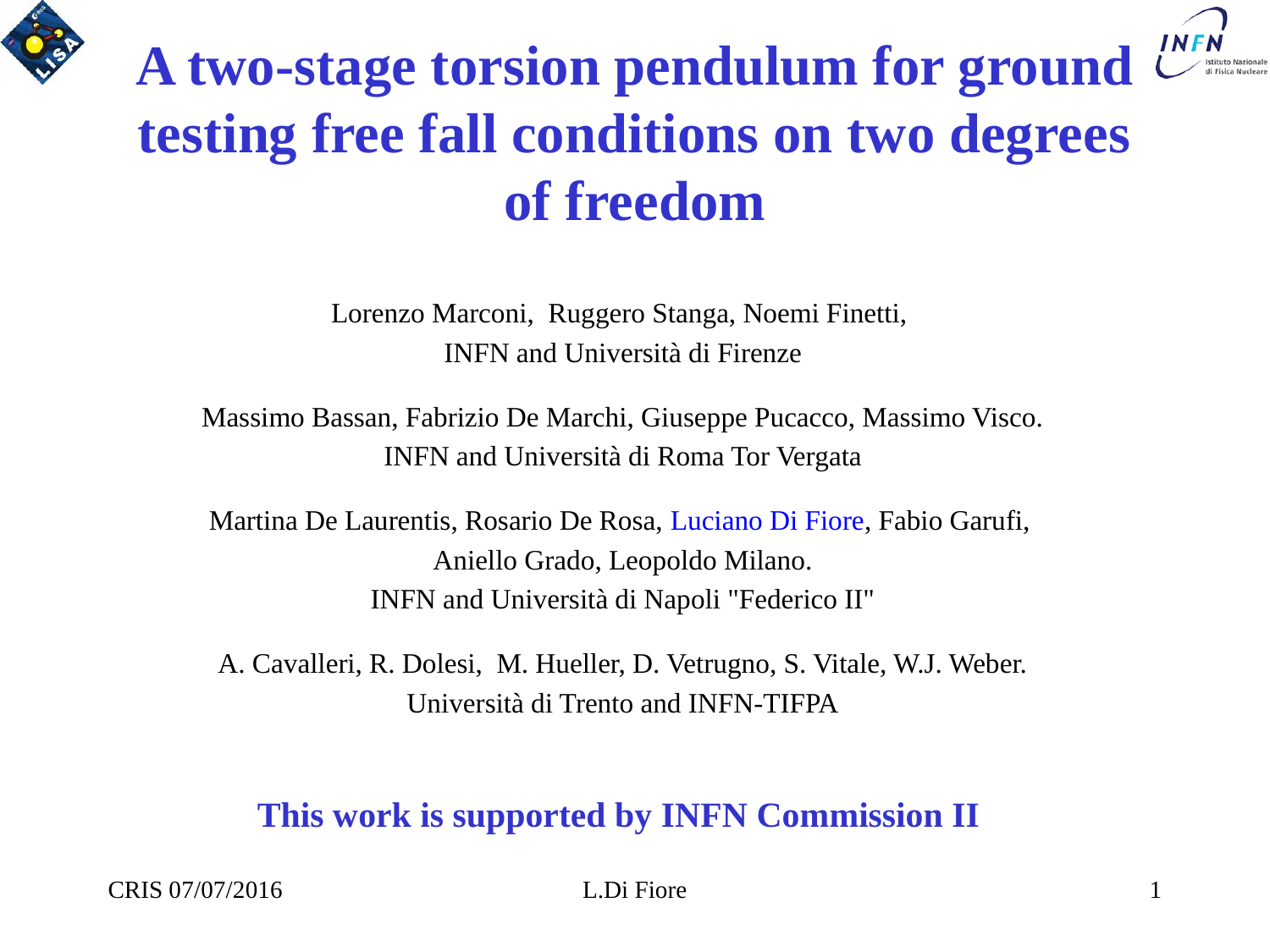

# A two-stage torsion pendulum for ground testing free fall conditions on two degrees of freedom
Lorenzo Marconi,  Ruggero Stanga, Noemi Finetti,
INFN and Università di Firenze

Massimo Bassan, Fabrizio De Marchi, Giuseppe Pucacco, Massimo Visco.
INFN and Università di Roma Tor Vergata

Martina De Laurentis, Rosario De Rosa, Luciano Di Fiore, Fabio Garufi,
Aniello Grado, Leopoldo Milano.
INFN and Università di Napoli "Federico II"

A. Cavalleri, R. Dolesi,  M. Hueller, D. Vetrugno, S. Vitale, W.J. Weber.
Università di Trento and INFN-TIFPA
This work is supported by INFN Commission II
CRIS 07/07/2016
L.Di Fiore
1